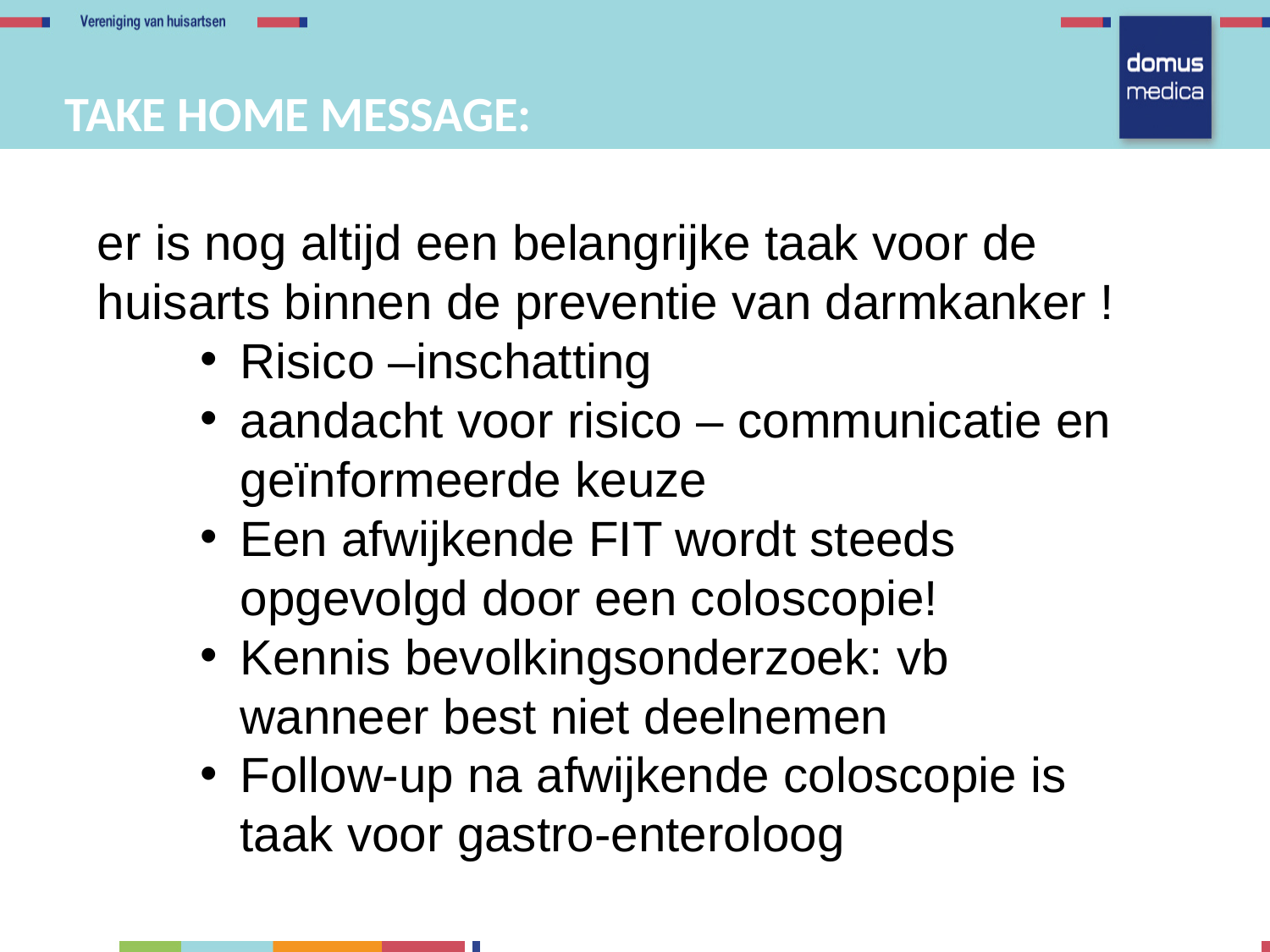

TAKE HOME MESSAGE:

er is nog altijd een belangrijke taak voor de huisarts binnen de preventie van darmkanker !
Risico –inschatting
aandacht voor risico – communicatie en geïnformeerde keuze
Een afwijkende FIT wordt steeds opgevolgd door een coloscopie!
Kennis bevolkingsonderzoek: vb wanneer best niet deelnemen
Follow-up na afwijkende coloscopie is taak voor gastro-enteroloog